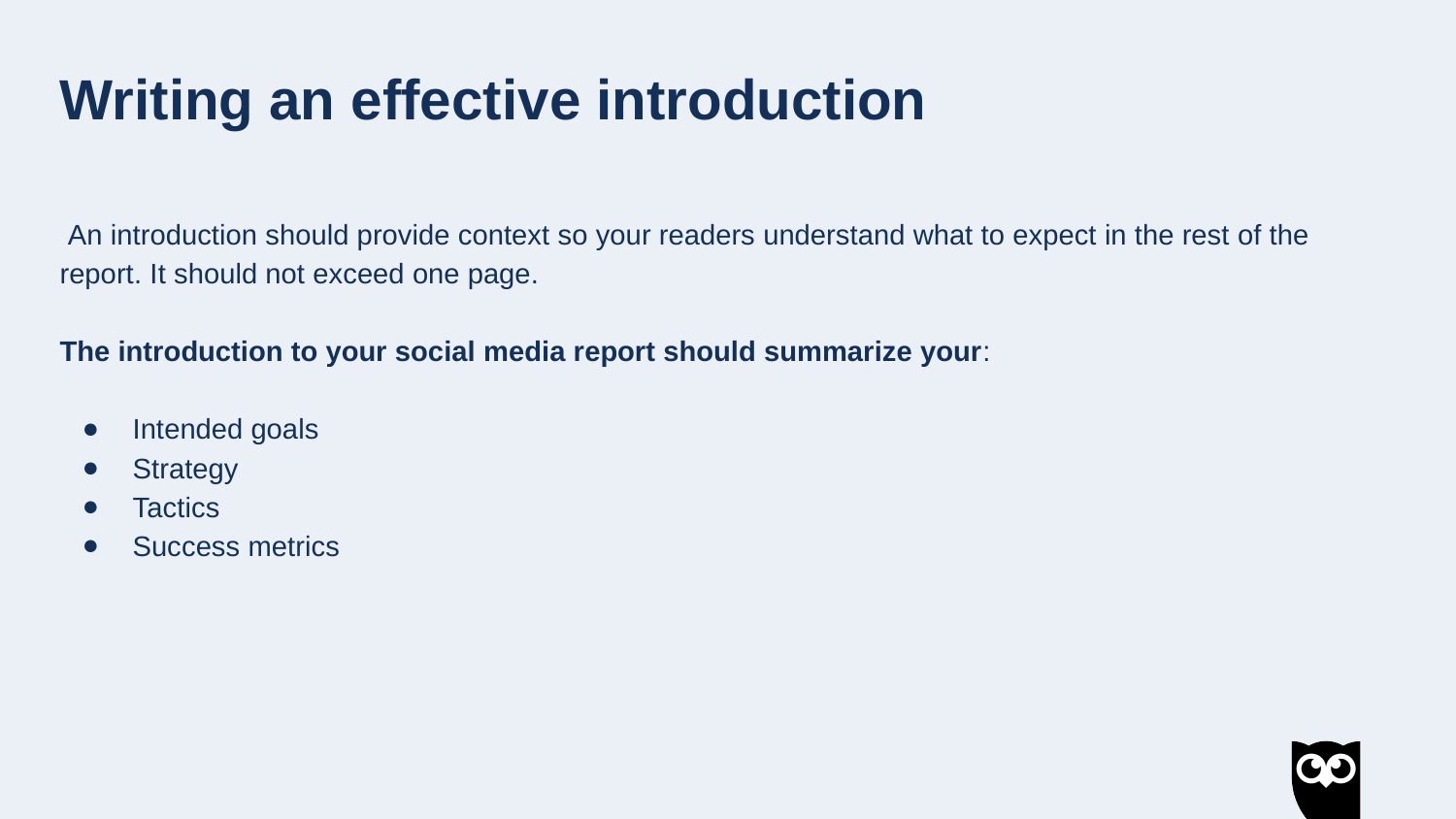

Writing an effective introduction
 An introduction should provide context so your readers understand what to expect in the rest of the report. It should not exceed one page.

The introduction to your social media report should summarize your:

Intended goals
Strategy
Tactics
Success metrics